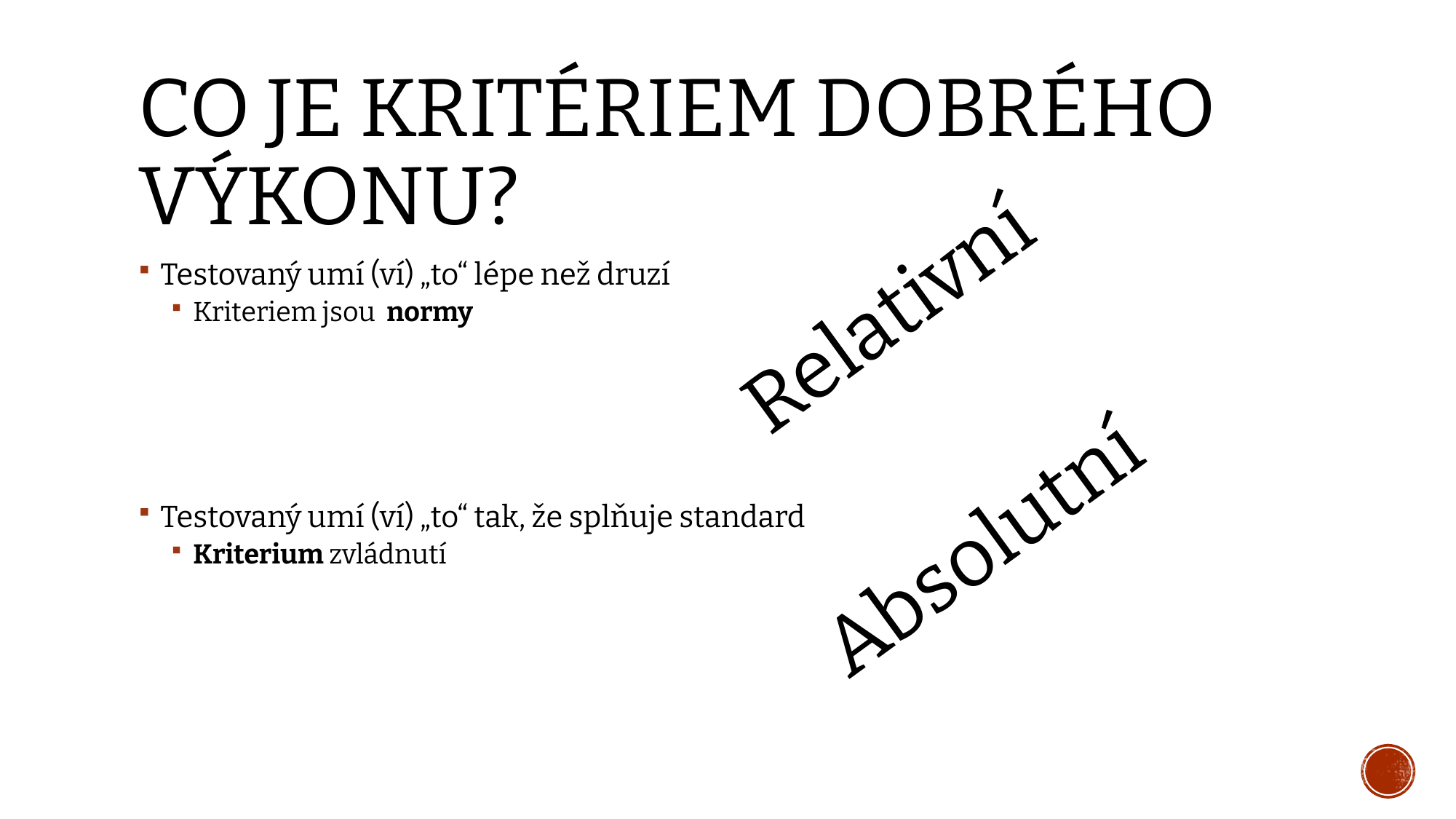

# Co je kritériem dobrého výkonu?
Testovaný umí (ví) „to“ lépe než druzí
Kriteriem jsou  normy

Testovaný umí (ví) „to“ tak, že splňuje standard
Kriterium zvládnutí
Relativní
Absolutní